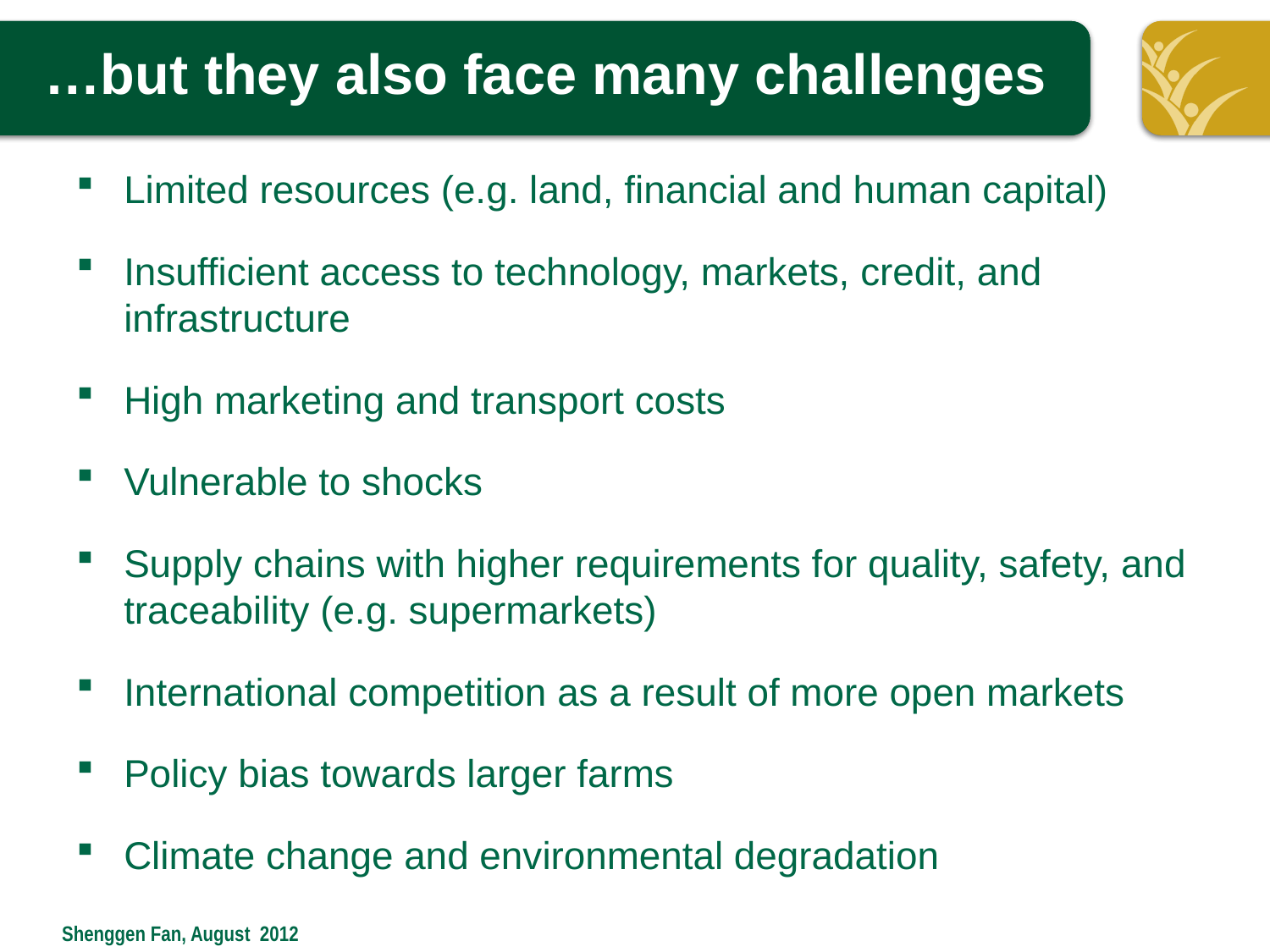

# …but they also face many challenges
Limited resources (e.g. land, financial and human capital)
Insufficient access to technology, markets, credit, and infrastructure
High marketing and transport costs
Vulnerable to shocks
Supply chains with higher requirements for quality, safety, and traceability (e.g. supermarkets)
International competition as a result of more open markets
Policy bias towards larger farms
Climate change and environmental degradation